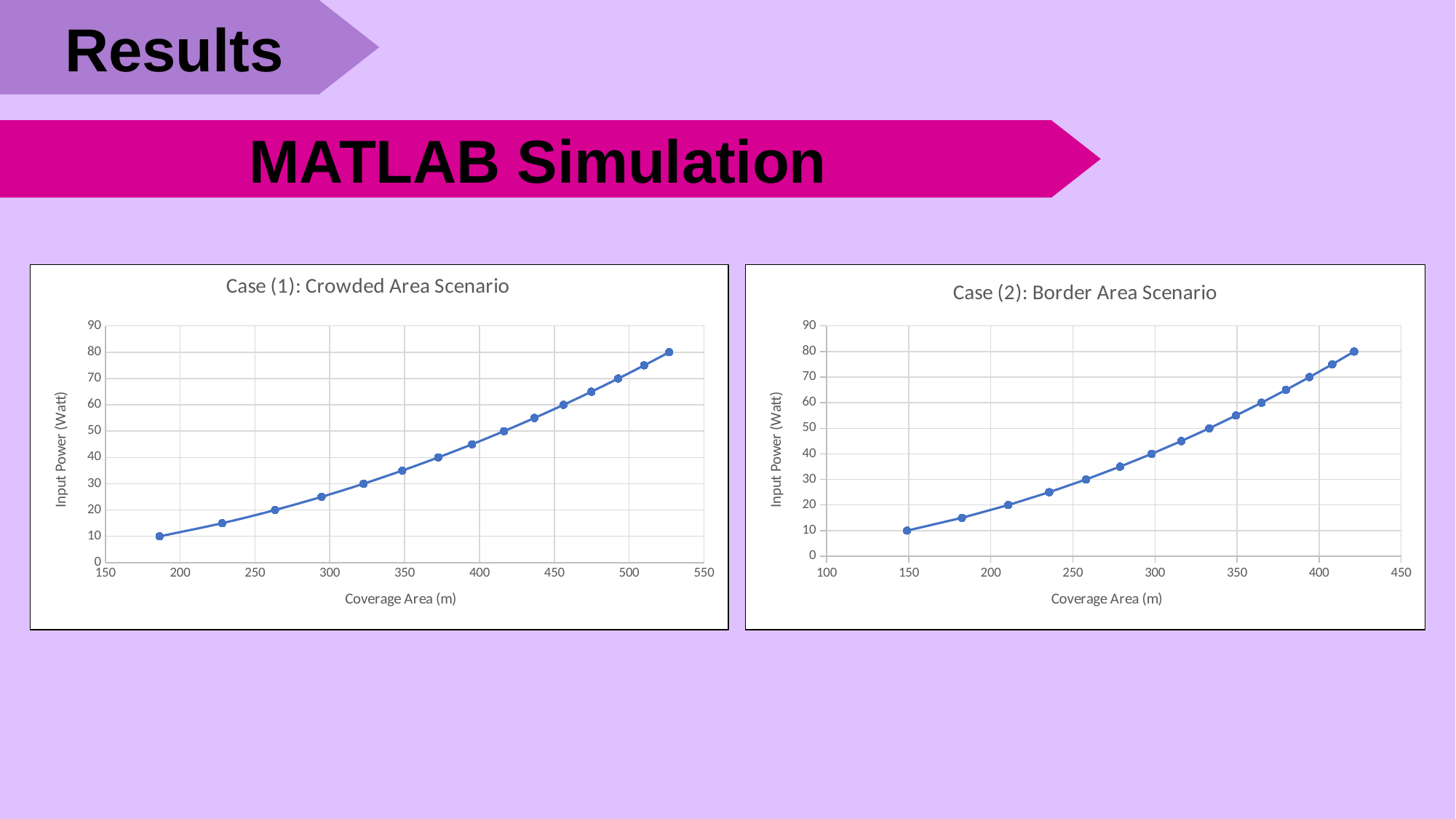

Results
MATLAB Simulation

### Chart: Case (1): Crowded Area Scenario

| Category | Input Power (Watt) |
|---|---|

### Chart: Case (2): Border Area Scenario

| Category | Input Power (Watt) |
|---|---|